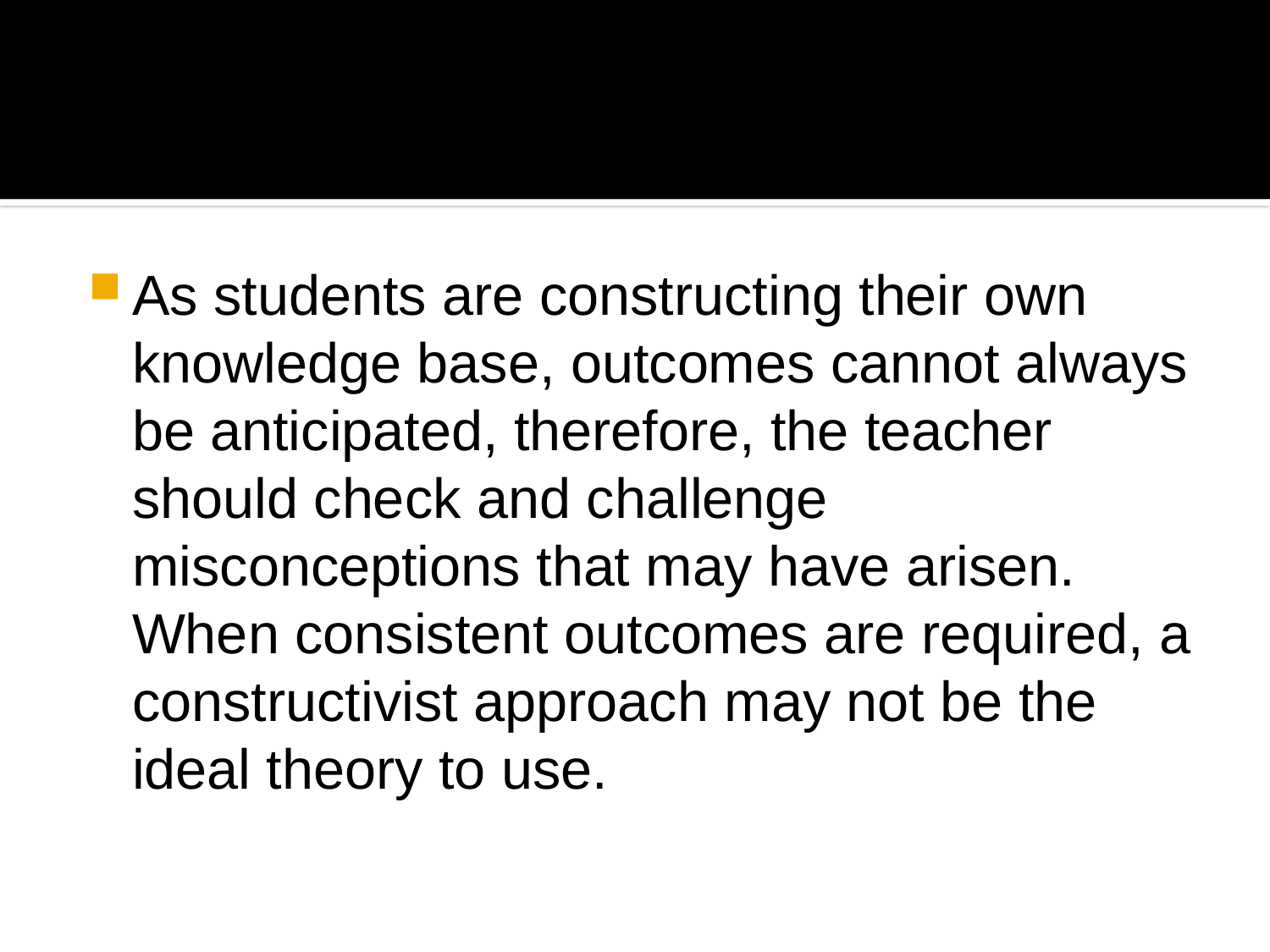

#
As students are constructing their own knowledge base, outcomes cannot always be anticipated, therefore, the teacher should check and challenge misconceptions that may have arisen. When consistent outcomes are required, a constructivist approach may not be the ideal theory to use.